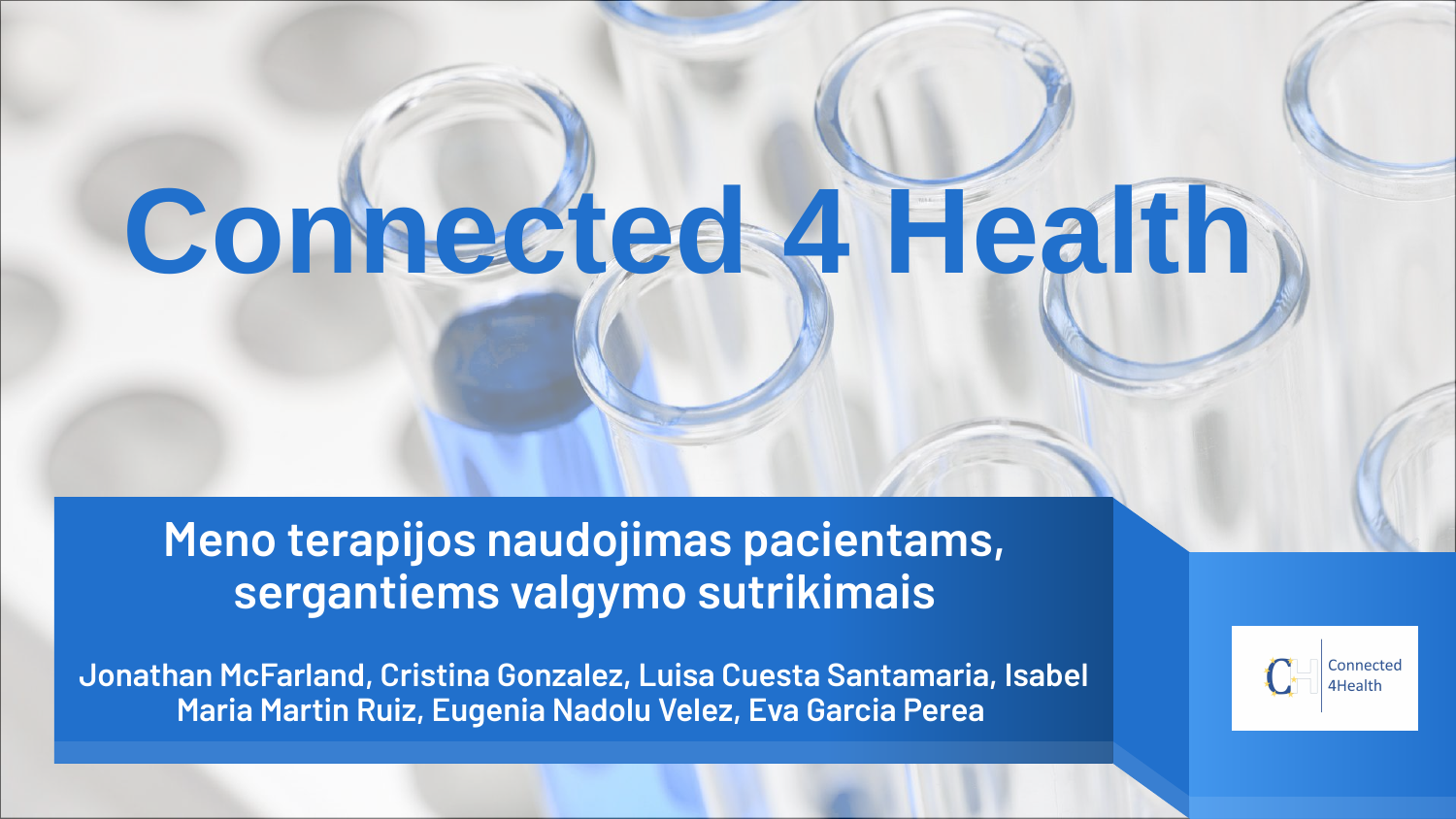

Connected 4 Health
# Meno terapijos naudojimas pacientams, sergantiems valgymo sutrikimais Jonathan McFarland, Cristina Gonzalez, Luisa Cuesta Santamaria, Isabel Maria Martin Ruiz, Eugenia Nadolu Velez, Eva Garcia Perea